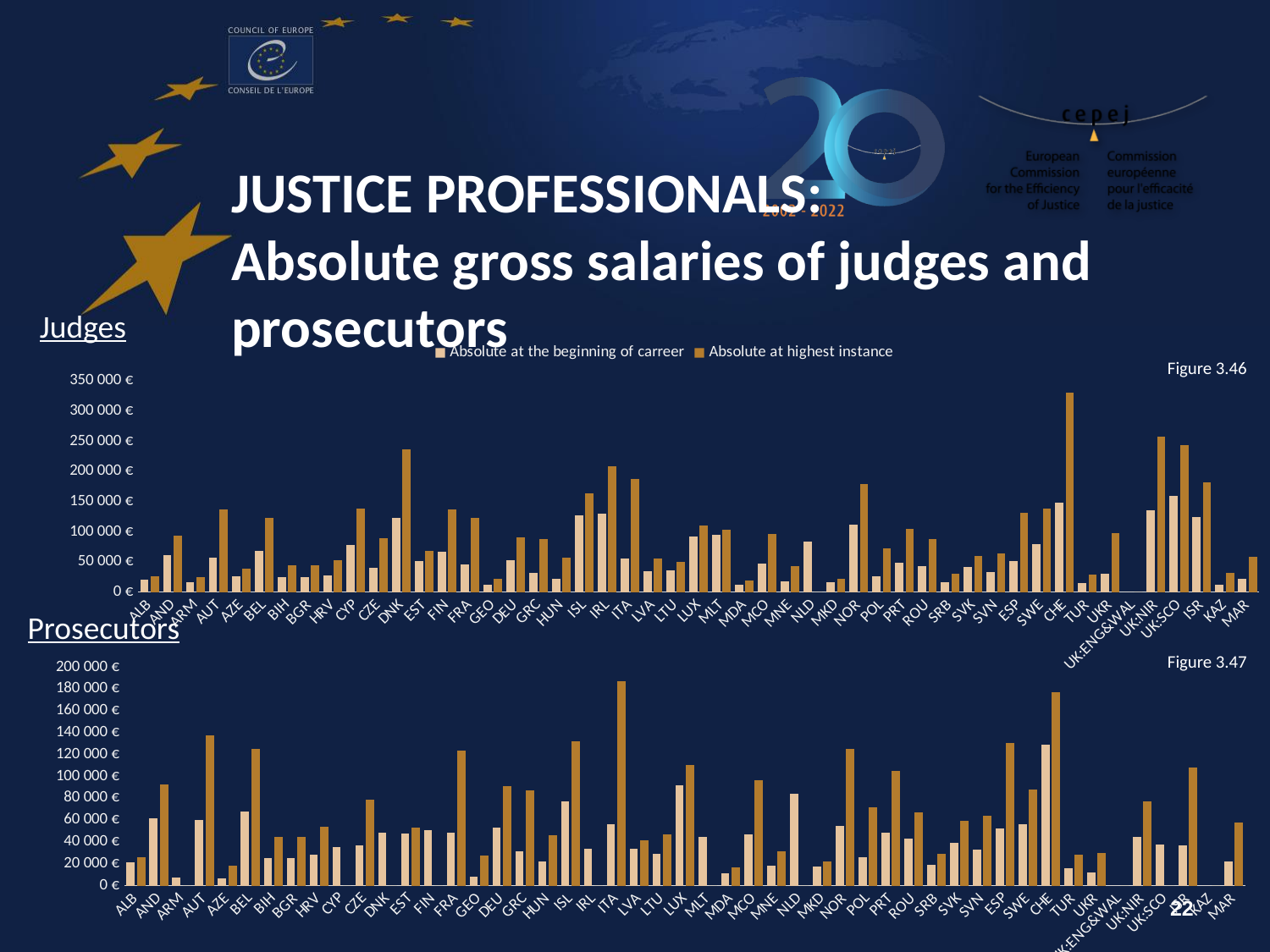

JUSTICE PROFESSIONALS:
Absolute gross salaries of judges and prosecutors
Judges

### Chart

| Category | Absolute at the beginning of carreer | Absolute at highest instance |
|---|---|---|
| ALB | 21240.0 | 25836.0 |
| AND | 61916.0 | 92887.0 |
| ARM | 16453.0 | 24325.0 |
| AUT | 56638.0 | 137586.0 |
| AZE | 25476.0 | 39004.0 |
| BEL | 67532.0 | 122877.0 |
| BIH | 25383.0 | 44404.0 |
| BGR | 24990.0 | 44214.0 |
| HRV | 27878.0 | 53447.0 |
| CYP | 77916.0 | 138494.0 |
| CZE | 40584.0 | 89904.0 |
| DNK | 122545.0 | 236387.0 |
| EST | 51962.0 | 67942.0 |
| FIN | 66900.0 | 136300.0 |
| FRA | 46149.0 | 123213.0 |
| GEO | 11928.0 | 22404.0 |
| DEU | 52928.0 | 90670.0 |
| GRC | 31710.0 | 87247.0 |
| HUN | 21856.0 | 57542.0 |
| ISL | 127028.0 | 163715.0 |
| IRL | 129704.0 | 208854.0 |
| ITA | 56263.0 | 187296.0 |
| LVA | 34104.0 | 56093.0 |
| LTU | 36267.0 | 49698.0 |
| LUX | 92016.0 | 110177.0 |
| MLT | 95215.0 | 103246.0 |
| MDA | 12551.0 | 18631.0 |
| MCO | 46922.0 | 96731.0 |
| MNE | 18233.0 | 43364.0 |
| NLD | 83765.0 | 0.0 |
| MKD | 16700.0 | 22687.0 |
| NOR | 112346.0 | 178574.0 |
| POL | 25796.0 | 71941.0 |
| PRT | 48055.0 | 105345.0 |
| ROU | 43223.0 | 87522.0 |
| SRB | 16277.0 | 29788.0 |
| SVK | 41278.0 | 59623.0 |
| SVN | 32628.0 | 63660.0 |
| ESP | 51946.0 | 130654.0 |
| SWE | 79951.0 | 138395.0 |
| CHE | 147645.0 | 330869.0 |
| TUR | 15475.0 | 28467.0 |
| UKR | 30619.0 | 97838.0 |
| UK:ENG&WAL | 0.0 | 0.0 |
| UK:NIR | 134818.0 | 257687.0 |
| UK:SCO | 159101.0 | 243936.0 |
| ISR | 123818.0 | 181440.0 |
| KAZ | 12012.0 | 31645.0 |
| MAR | 22442.0 | 57717.0 |
Figure 3.46
Prosecutors
Figure 3.47

### Chart

| Category | Absolute at the beginning of carreer | Absolute at highest instance |
|---|---|---|
| ALB | 21312.0 | 26004.0 |
| AND | 61916.0 | 92887.0 |
| ARM | 7651.0 | 0.0 |
| AUT | 60084.0 | 137586.0 |
| AZE | 6893.0 | 18014.0 |
| BEL | 67532.0 | 125183.0 |
| BIH | 25383.0 | 44404.0 |
| BGR | 24990.0 | 44214.0 |
| HRV | 27878.0 | 53447.0 |
| CYP | 35010.0 | 0.0 |
| CZE | 36528.0 | 79008.0 |
| DNK | 48322.0 | 0.0 |
| EST | 47556.0 | 53353.0 |
| FIN | 50880.0 | 0.0 |
| FRA | 48738.0 | 123213.0 |
| GEO | 8247.0 | 27656.0 |
| DEU | 52928.0 | 90670.0 |
| GRC | 31710.0 | 87247.0 |
| HUN | 21856.0 | 45961.0 |
| ISL | 77420.0 | 132000.0 |
| IRL | 33370.0 | 0.0 |
| ITA | 56263.0 | 187296.0 |
| LVA | 33396.0 | 41411.0 |
| LTU | 29357.0 | 47038.0 |
| LUX | 92016.0 | 110177.0 |
| MLT | 44496.0 | 0.0 |
| MDA | 11080.0 | 16489.0 |
| MCO | 46922.0 | 96731.0 |
| MNE | 18360.0 | 31356.0 |
| NLD | 84351.0 | 0.0 |
| MKD | 17319.0 | 22120.0 |
| NOR | 54724.0 | 124924.0 |
| POL | 25796.0 | 71941.0 |
| PRT | 48055.0 | 105345.0 |
| ROU | 43223.0 | 67051.0 |
| SRB | 18961.0 | 28801.0 |
| SVK | 38984.0 | 59623.0 |
| SVN | 32628.0 | 63660.0 |
| ESP | 51946.0 | 130654.0 |
| SWE | 56000.0 | 88000.0 |
| CHE | 128770.0 | 176700.0 |
| TUR | 15475.0 | 28467.0 |
| UKR | 12118.0 | 30023.0 |
| UK:ENG&WAL | 0.0 | 0.0 |
| UK:NIR | 44392.0 | 77154.0 |
| UK:SCO | 37304.0 | 0.0 |
| ISR | 36794.0 | 108417.0 |
| KAZ | 0.0 | 0.0 |
| MAR | 22442.0 | 57717.0 |
22